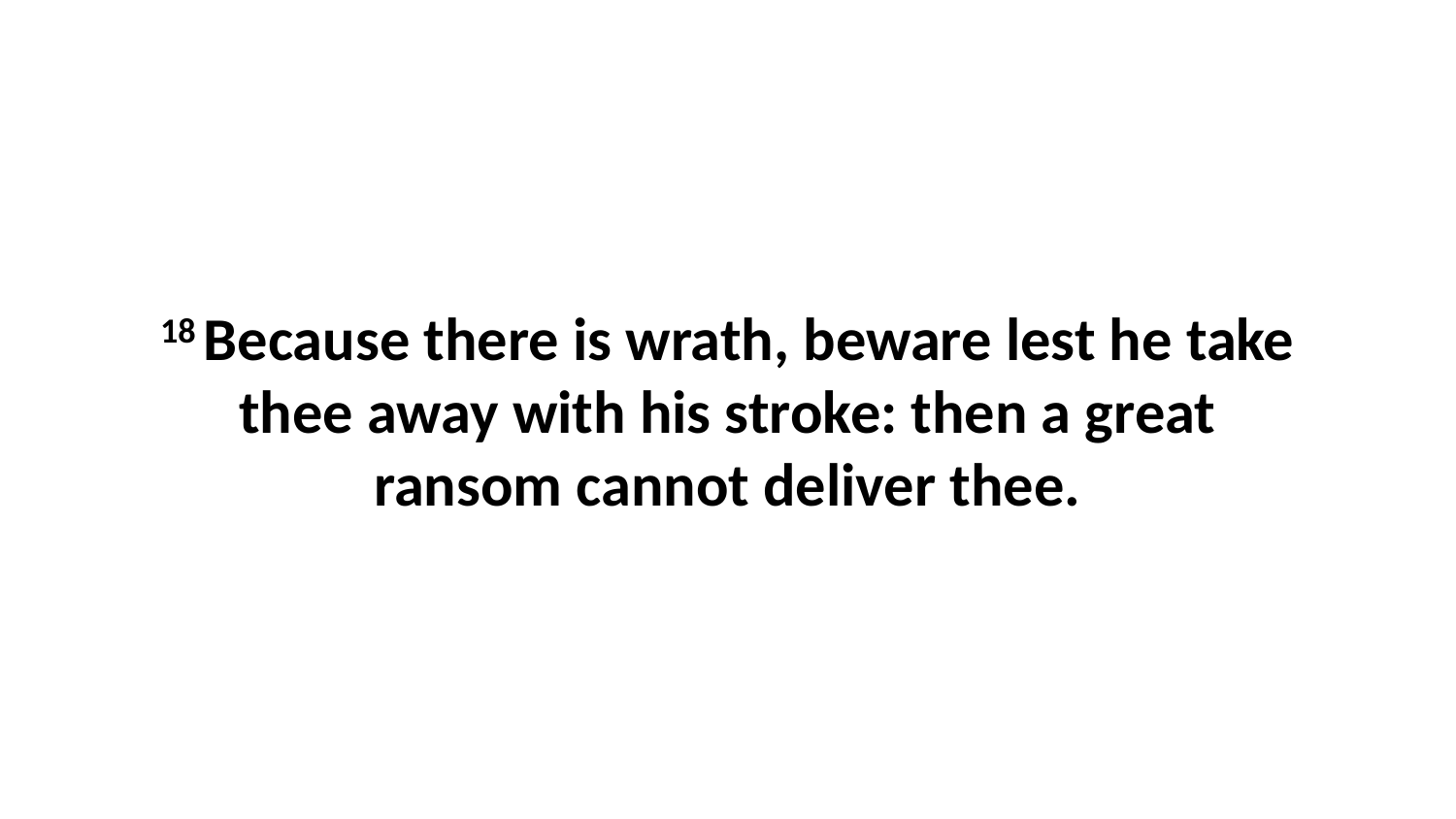

18 Because there is wrath, beware lest he take thee away with his stroke: then a great ransom cannot deliver thee.